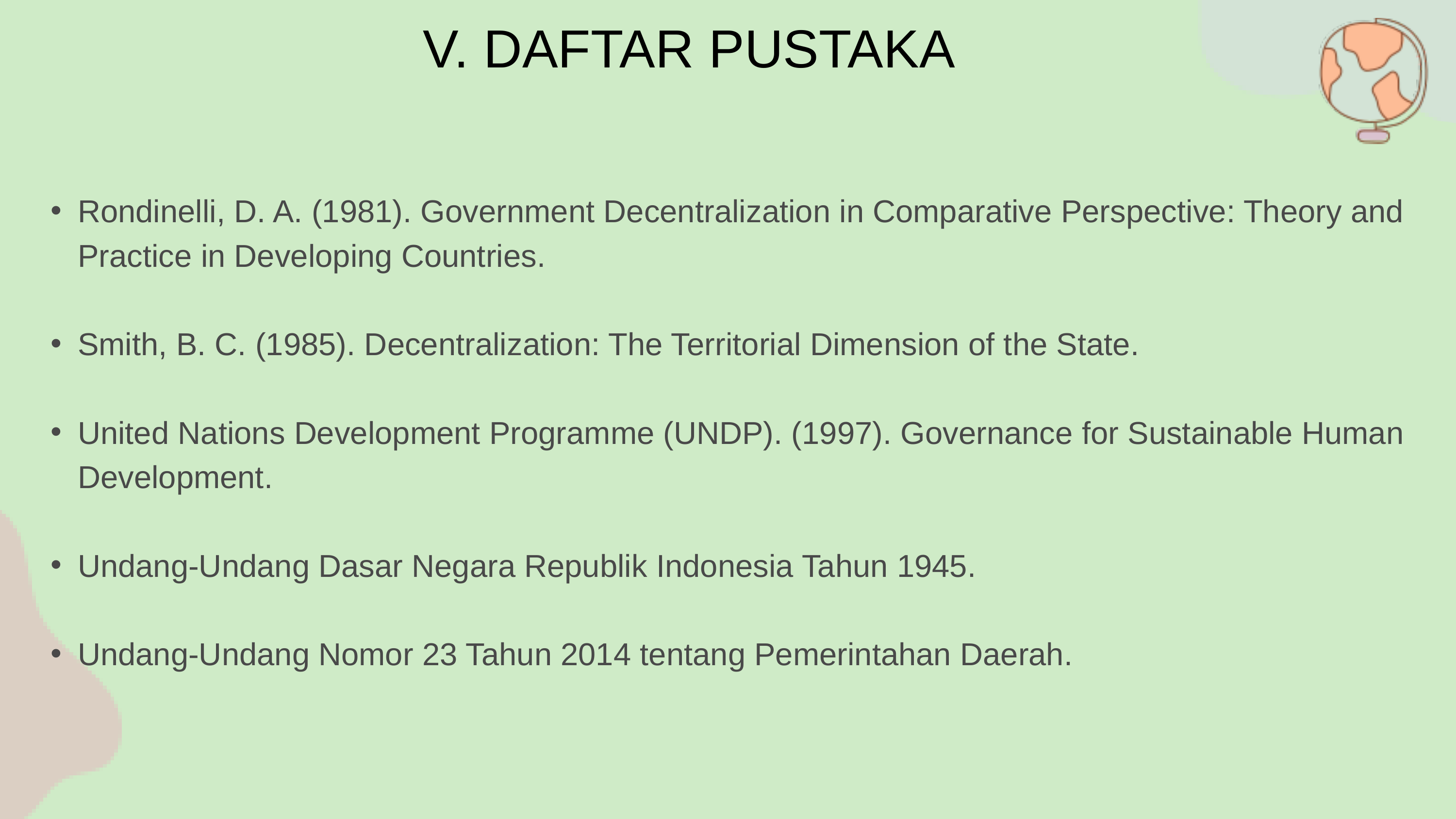

V. DAFTAR PUSTAKA
Rondinelli, D. A. (1981). Government Decentralization in Comparative Perspective: Theory and Practice in Developing Countries.

Smith, B. C. (1985). Decentralization: The Territorial Dimension of the State.

United Nations Development Programme (UNDP). (1997). Governance for Sustainable Human Development.

Undang-Undang Dasar Negara Republik Indonesia Tahun 1945.

Undang-Undang Nomor 23 Tahun 2014 tentang Pemerintahan Daerah.